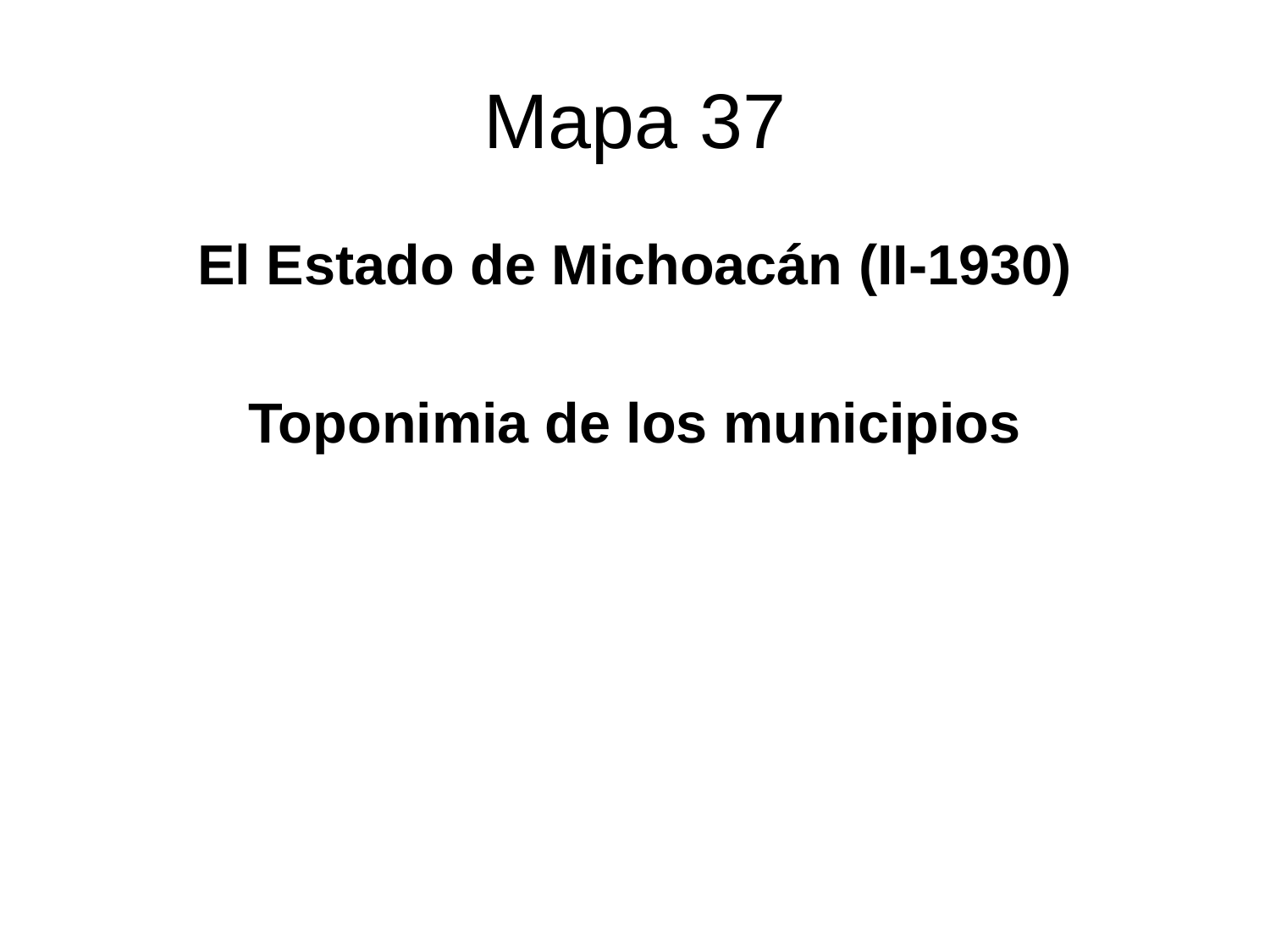

# Mapa 37
El Estado de Michoacán (II-1930)

Toponimia de los municipios